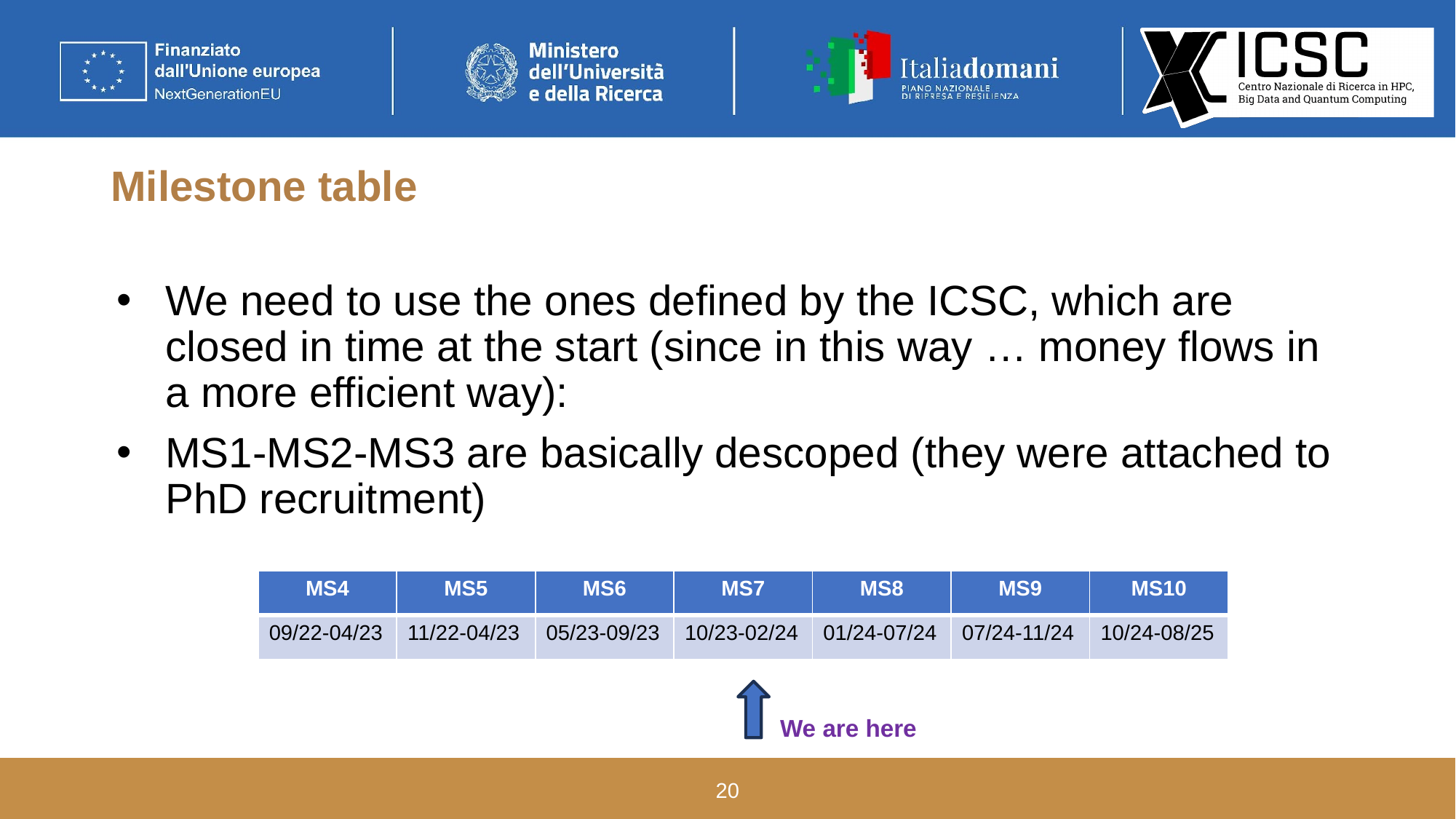

# Milestone table
We need to use the ones defined by the ICSC, which are closed in time at the start (since in this way … money flows in a more efficient way):
MS1-MS2-MS3 are basically descoped (they were attached to PhD recruitment)

| MS4 | MS5 | MS6 | MS7 | MS8 | MS9 | MS10 |
| --- | --- | --- | --- | --- | --- | --- |
| 09/22-04/23 | 11/22-04/23 | 05/23-09/23 | 10/23-02/24 | 01/24-07/24 | 07/24-11/24 | 10/24-08/25 |

We are here
20